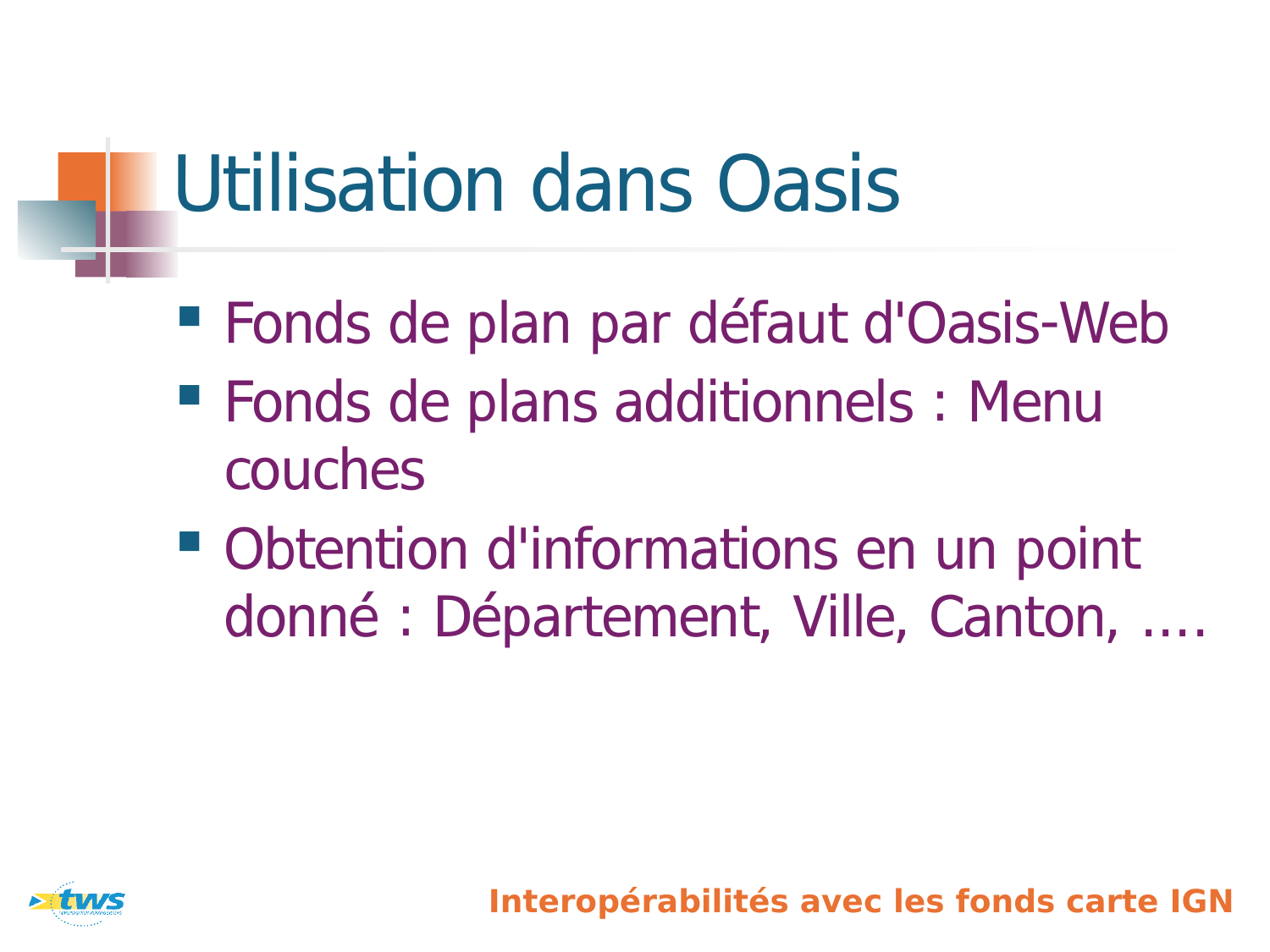

# Utilisation dans Oasis
Fonds de plan par défaut d'Oasis-Web
Fonds de plans additionnels : Menu couches
Obtention d'informations en un point donné : Département, Ville, Canton, ....
Interopérabilités avec les fonds carte IGN